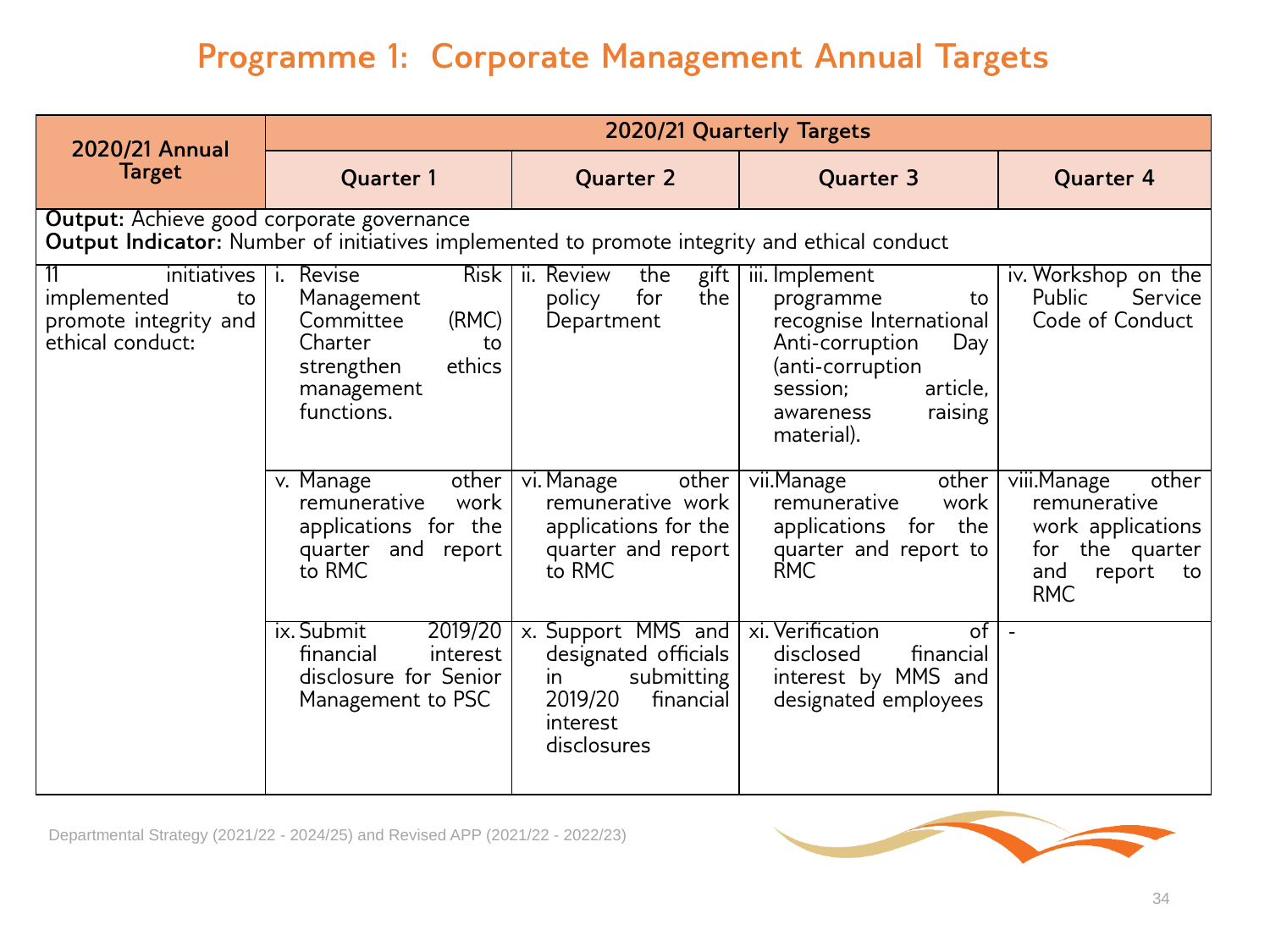

# Programme 1:  Corporate Management Annual Targets
| 2020/21 Annual Target | 2020/21 Quarterly Targets |  |  |  |
| --- | --- | --- | --- | --- |
|  | Quarter 1 | Quarter 2 | Quarter 3 | Quarter 4 |
| Output: Achieve good corporate governance Output Indicator: Number of initiatives implemented to promote integrity and ethical conduct |  |  |  |  |
| 11 initiatives implemented to promote integrity and ethical conduct: | Revise Risk Management Committee (RMC) Charter to strengthen ethics management functions. | Review the gift policy for the Department | Implement programme to recognise International Anti-corruption Day (anti-corruption session; article, awareness raising material). | Workshop on the Public Service Code of Conduct |
|  | Manage other remunerative work applications for the quarter and report to RMC | Manage other remunerative work applications for the quarter and report to RMC | Manage other remunerative work applications for the quarter and report to RMC | Manage other remunerative work applications for the quarter and report to RMC |
|  | Submit 2019/20 financial interest disclosure for Senior Management to PSC | Support MMS and designated officials in submitting 2019/20 financial interest disclosures | Verification of disclosed financial interest by MMS and designated employees | - |
Departmental Strategy (2021/22 - 2024/25) and Revised APP (2021/22 - 2022/23)
34